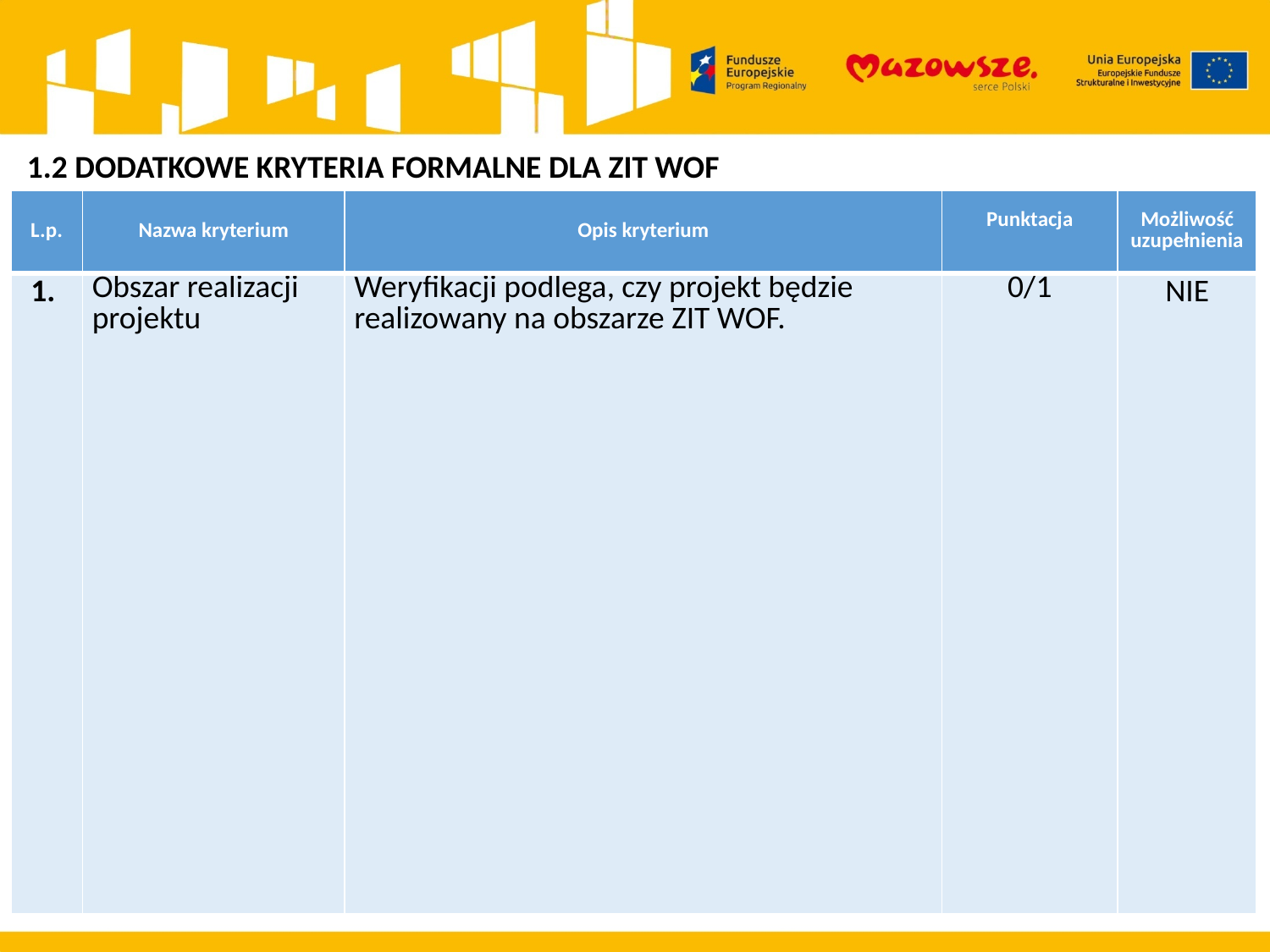

1.2 DODATKOWE KRYTERIA FORMALNE DLA ZIT WOF
| L.p. | Nazwa kryterium | Opis kryterium | Punktacja | Możliwość uzupełnienia |
| --- | --- | --- | --- | --- |
| 1. | Obszar realizacji projektu | Weryfikacji podlega, czy projekt będzie realizowany na obszarze ZIT WOF. | 0/1 | NIE |